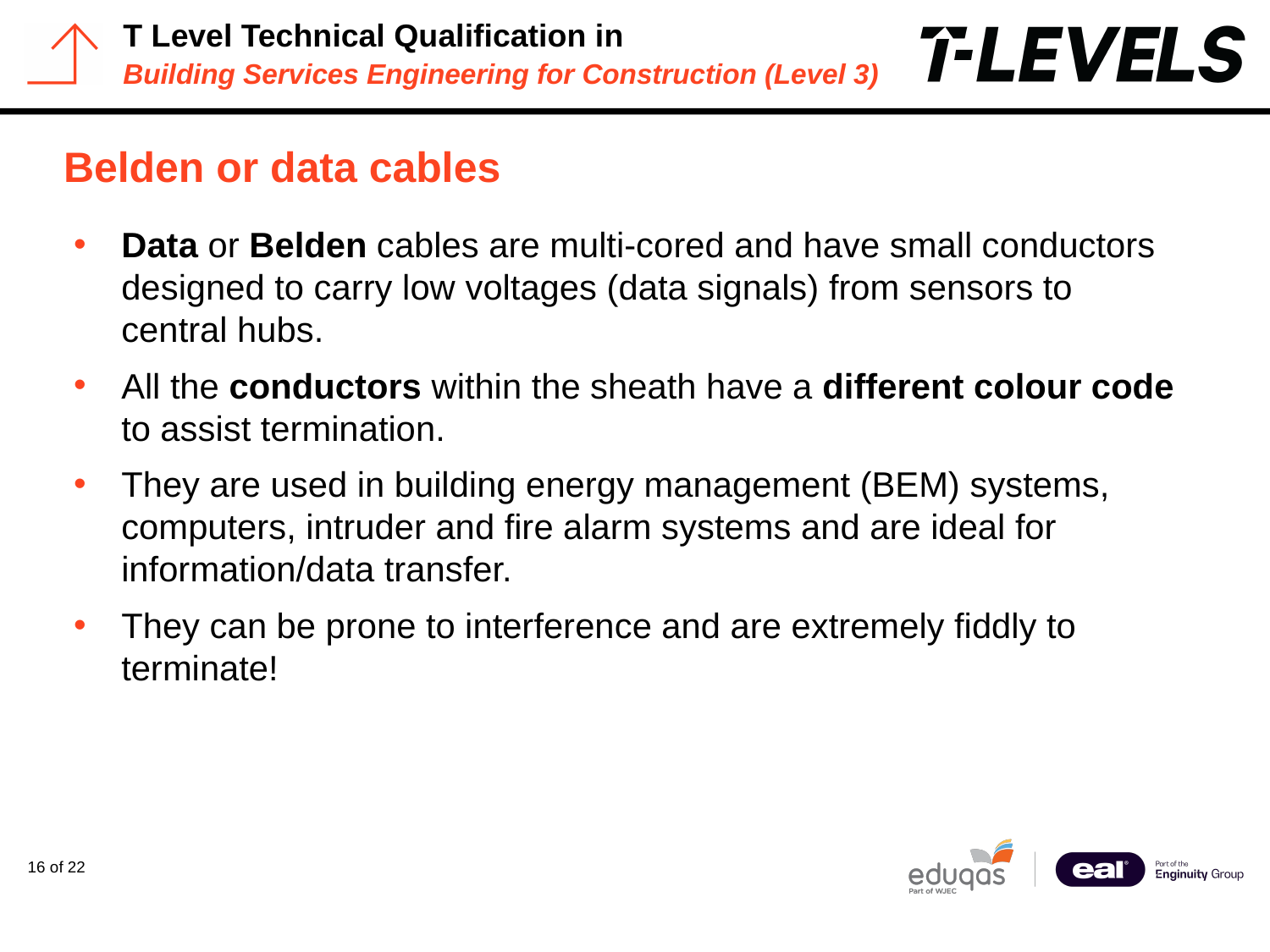

# Belden or data cables
Data or Belden cables are multi-cored and have small conductors designed to carry low voltages (data signals) from sensors to central hubs.
All the conductors within the sheath have a different colour code to assist termination.
They are used in building energy management (BEM) systems, computers, intruder and fire alarm systems and are ideal for information/data transfer.
They can be prone to interference and are extremely fiddly to terminate!